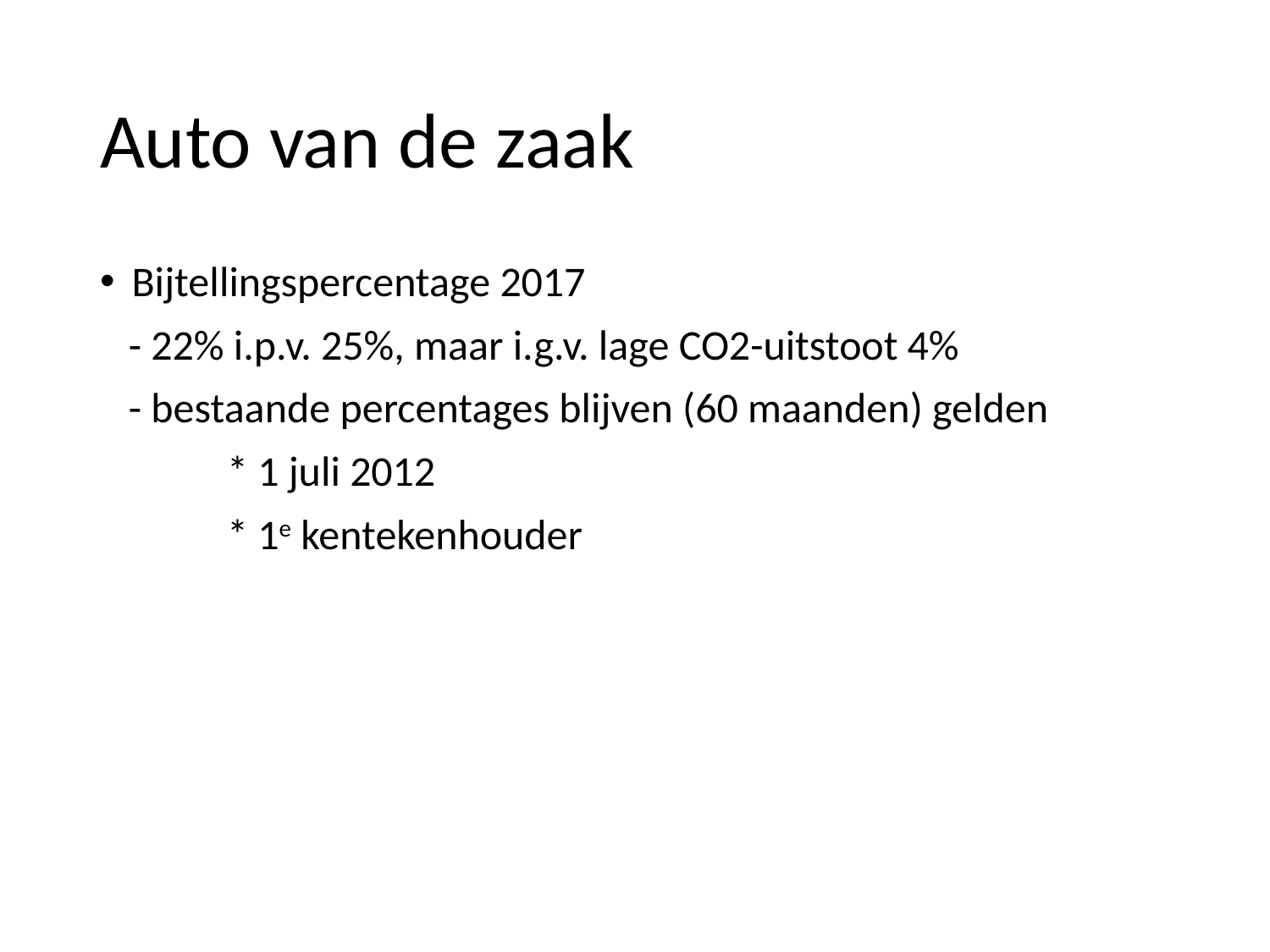

# Auto van de zaak
Bijtellingspercentage 2017
   - 22% i.p.v. 25%, maar i.g.v. lage CO2-uitstoot 4%
   - bestaande percentages blijven (60 maanden) gelden
 	* 1 juli 2012
	* 1e kentekenhouder